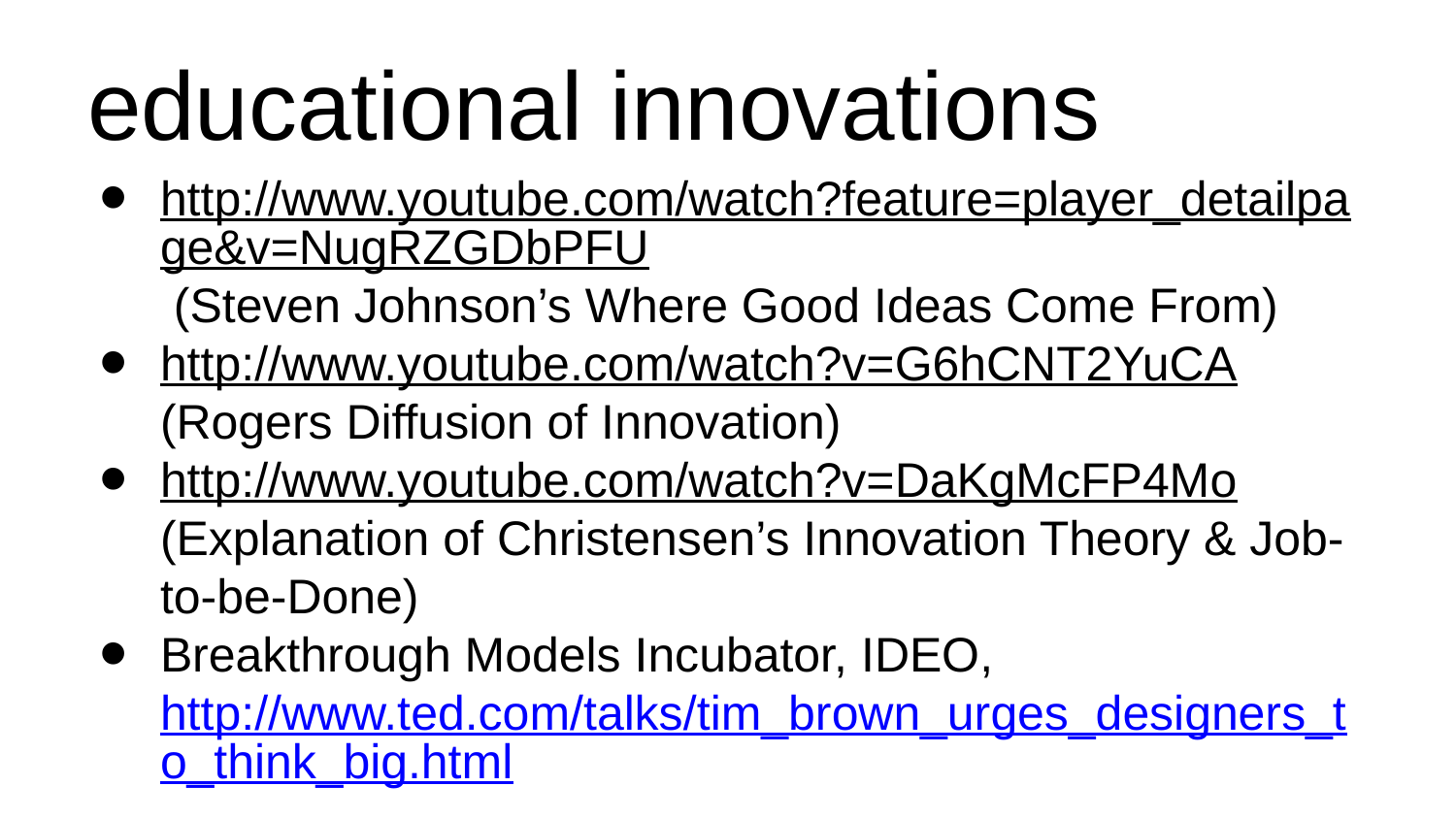

# educational innovations
http://www.youtube.com/watch?feature=player_detailpage&v=NugRZGDbPFU (Steven Johnson’s Where Good Ideas Come From)
http://www.youtube.com/watch?v=G6hCNT2YuCA (Rogers Diffusion of Innovation)
http://www.youtube.com/watch?v=DaKgMcFP4Mo (Explanation of Christensen’s Innovation Theory & Job-to-be-Done)
Breakthrough Models Incubator, IDEO, http://www.ted.com/talks/tim_brown_urges_designers_to_think_big.html